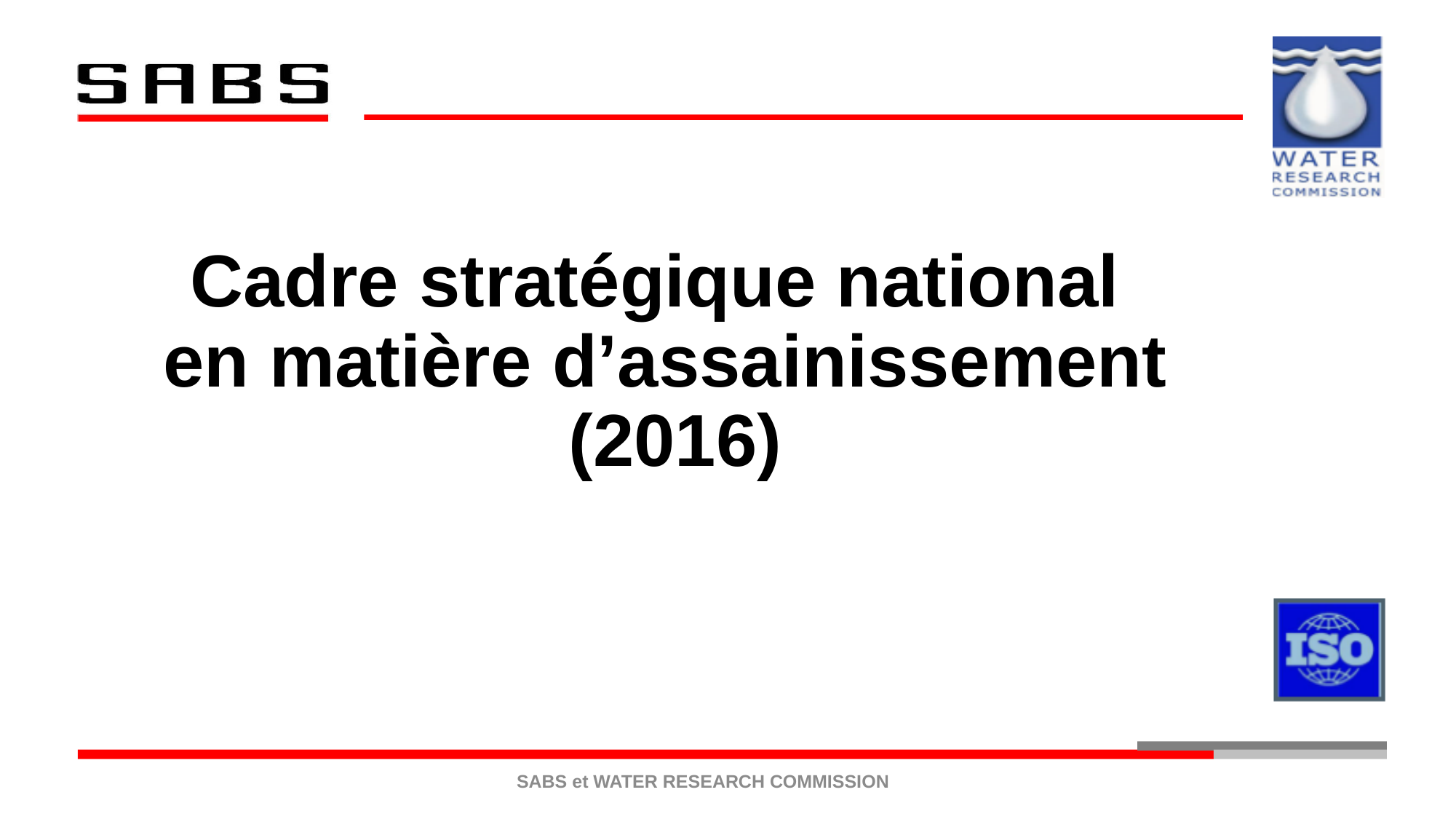

Cadre stratégique national
en matière d’assainissement
 (2016)